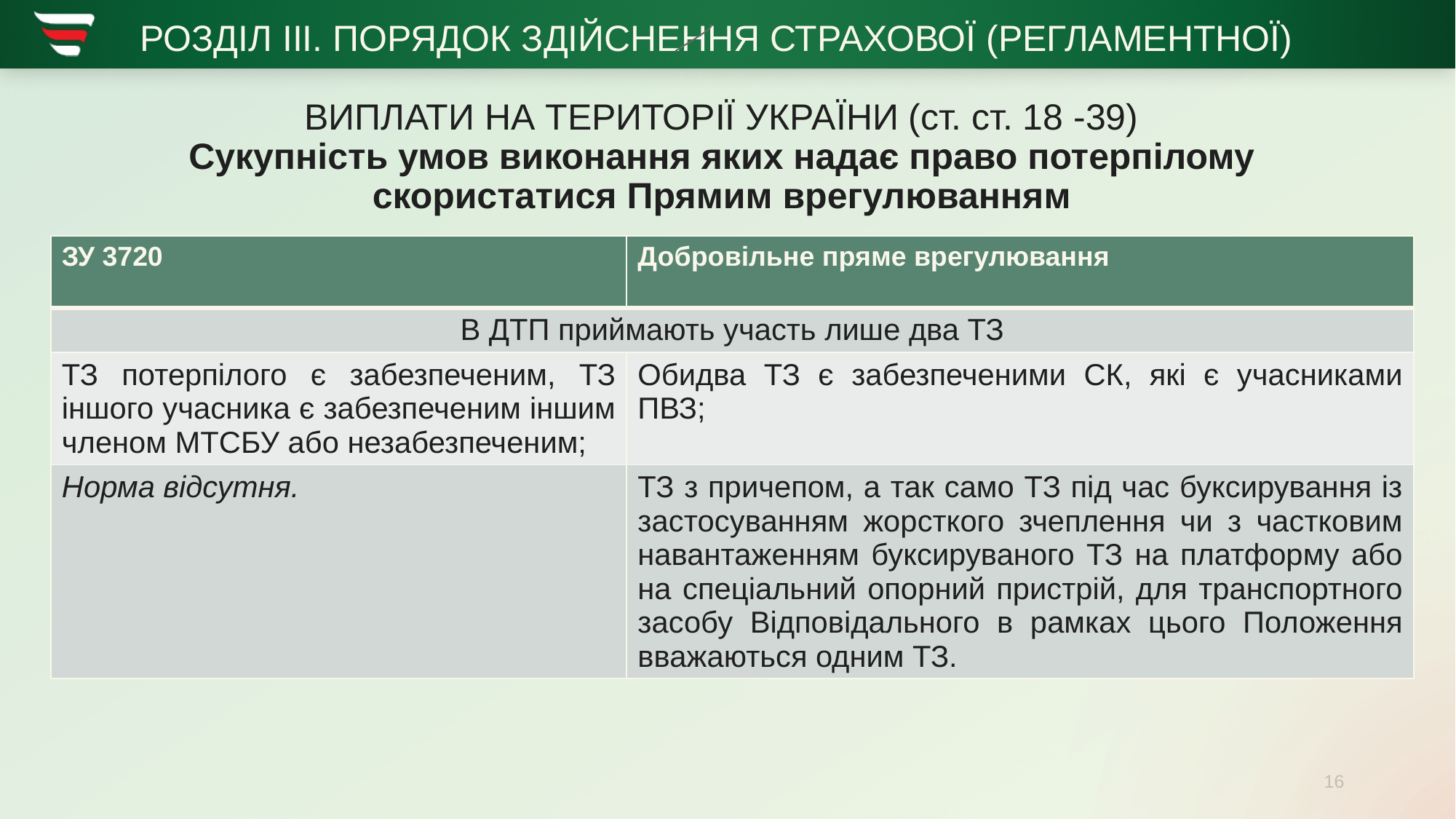

# РОЗДІЛ ІІІ. ПОРЯДОК ЗДІЙСНЕННЯ СТРАХОВОЇ (РЕГЛАМЕНТНОЇ) ВИПЛАТИ НА ТЕРИТОРІЇ УКРАЇНИ (ст. ст. 18 -39) Сукупність умов виконання яких надає право потерпілому скористатися Прямим врегулюванням

| ЗУ 3720 | Добровільне пряме врегулювання |
| --- | --- |
| В ДТП приймають участь лише два ТЗ |  |
| ТЗ потерпілого є забезпеченим, ТЗ іншого учасника є забезпеченим іншим членом МТСБУ або незабезпеченим; | Обидва ТЗ є забезпеченими СК, які є учасниками ПВЗ; |
| Норма відсутня. | ТЗ з причепом, а так само ТЗ під час буксирування із застосуванням жорсткого зчеплення чи з частковим навантаженням буксируваного ТЗ на платформу або на спеціальний опорний пристрій, для транспортного засобу Відповідального в рамках цього Положення вважаються одним ТЗ. |
16